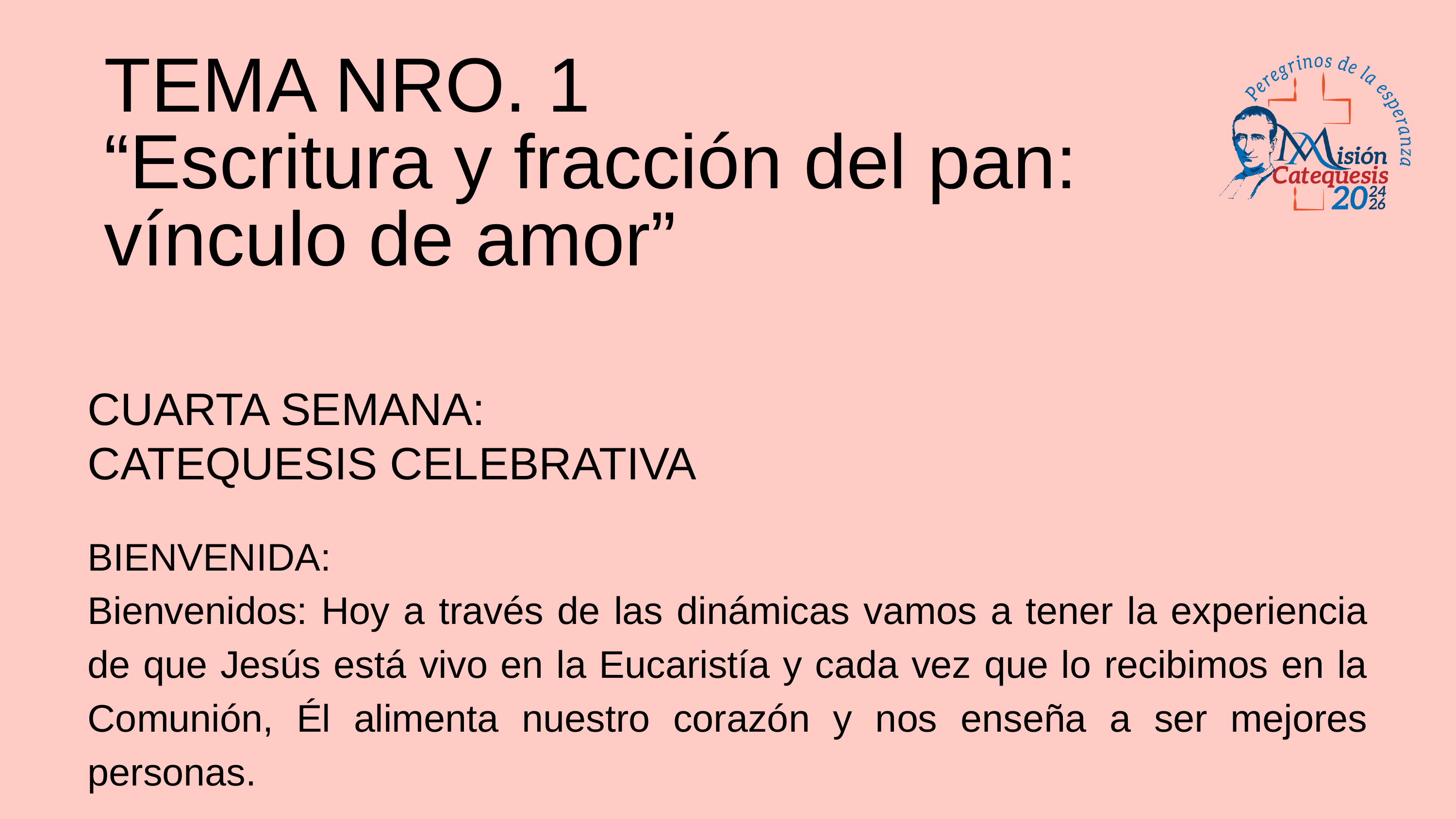

TEMA NRO. 1
“Escritura y fracción del pan: vínculo de amor”

CUARTA SEMANA:
CATEQUESIS CELEBRATIVA

BIENVENIDA:
Bienvenidos: Hoy a través de las dinámicas vamos a tener la experiencia de que Jesús está vivo en la Eucaristía y cada vez que lo recibimos en la Comunión, Él alimenta nuestro corazón y nos enseña a ser mejores personas.